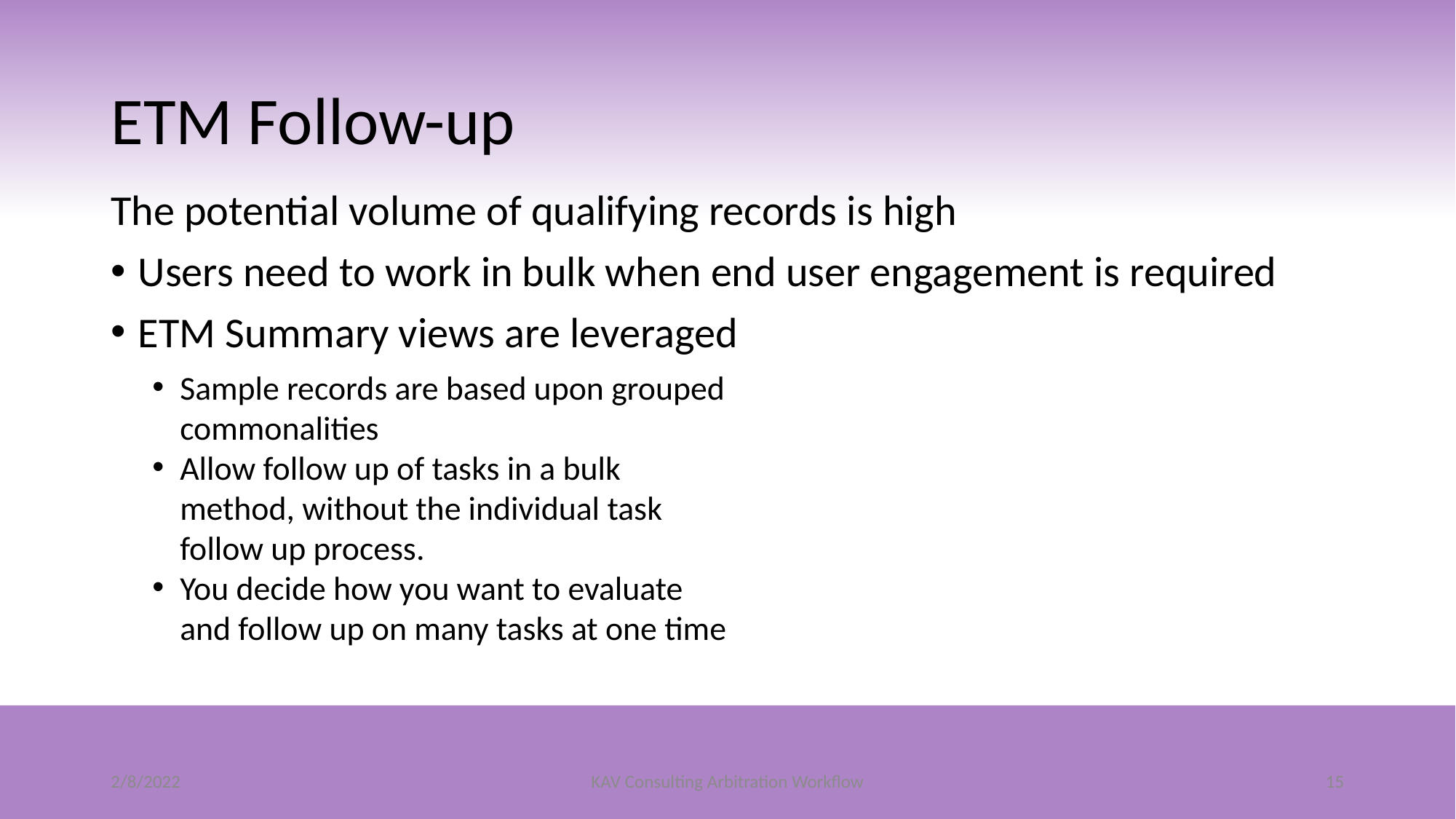

# ETM Follow-up
The potential volume of qualifying records is high
Users need to work in bulk when end user engagement is required
ETM Summary views are leveraged

Sample records are based upon grouped commonalities
Allow follow up of tasks in a bulk method, without the individual task follow up process.
You decide how you want to evaluate and follow up on many tasks at one time

2/8/2022
KAV Consulting Arbitration Workflow
15